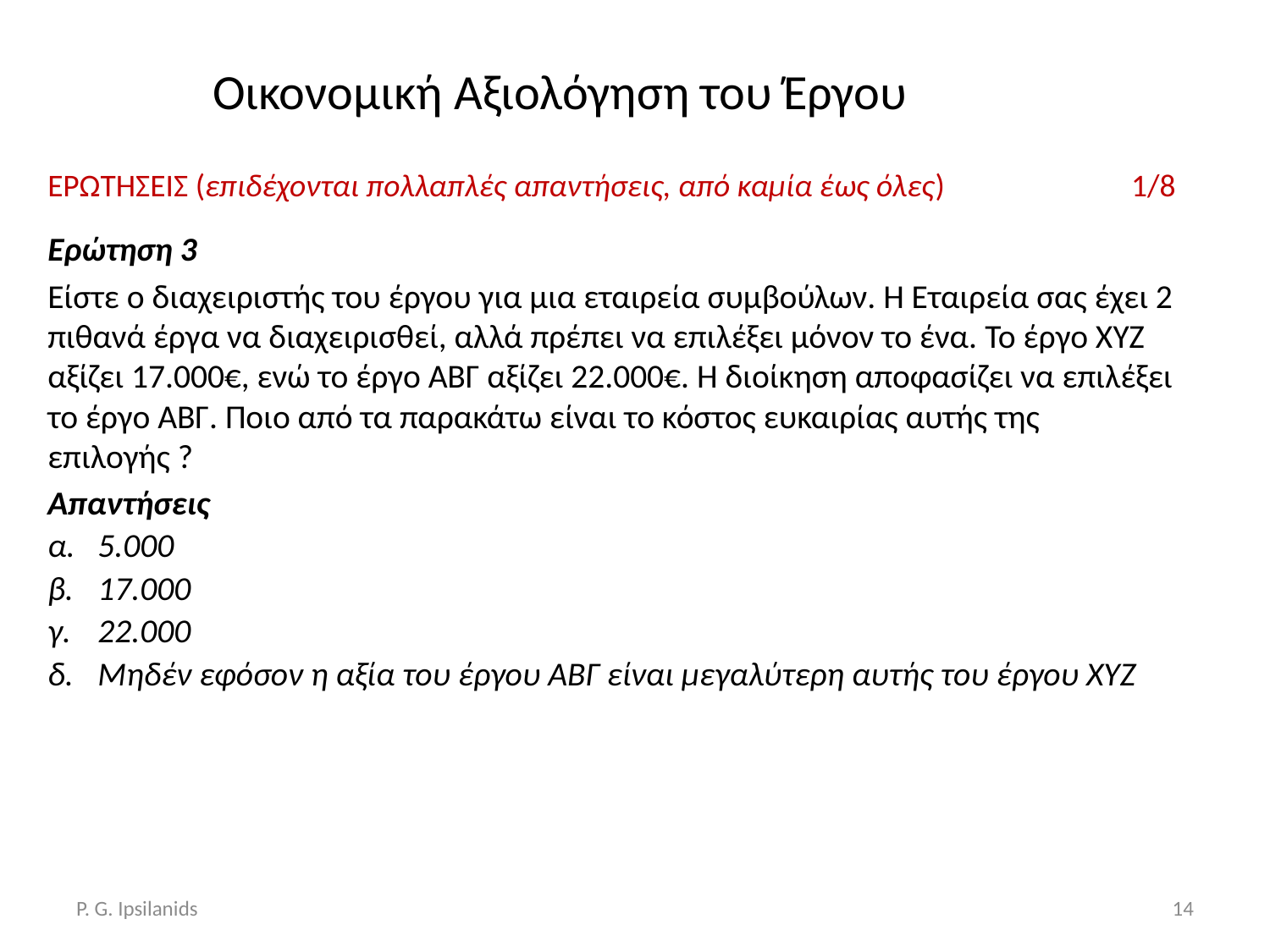

# Οικονομική Αξιολόγηση του Έργου
ΕΡΩΤΗΣΕΙΣ (επιδέχονται πολλαπλές απαντήσεις, από καμία έως όλες)                          1/8

Ερώτηση 3
Είστε ο διαχειριστής του έργου για μια εταιρεία συμβούλων. Η Εταιρεία σας έχει 2 πιθανά έργα να διαχειρισθεί, αλλά πρέπει να επιλέξει μόνον το ένα. Το έργο ΧΥΖ αξίζει 17.000€, ενώ το έργο ΑΒΓ αξίζει 22.000€. Η διοίκηση αποφασίζει να επιλέξει το έργο ΑΒΓ. Ποιο από τα παρακάτω είναι το κόστος ευκαιρίας αυτής της επιλογής ?
Απαντήσεις
α.	5.000
β.	17.000
γ.	22.000
δ.	Μηδέν εφόσον η αξία του έργου ΑΒΓ είναι μεγαλύτερη αυτής του έργου ΧΥΖ

P. G. Ipsilanids

14